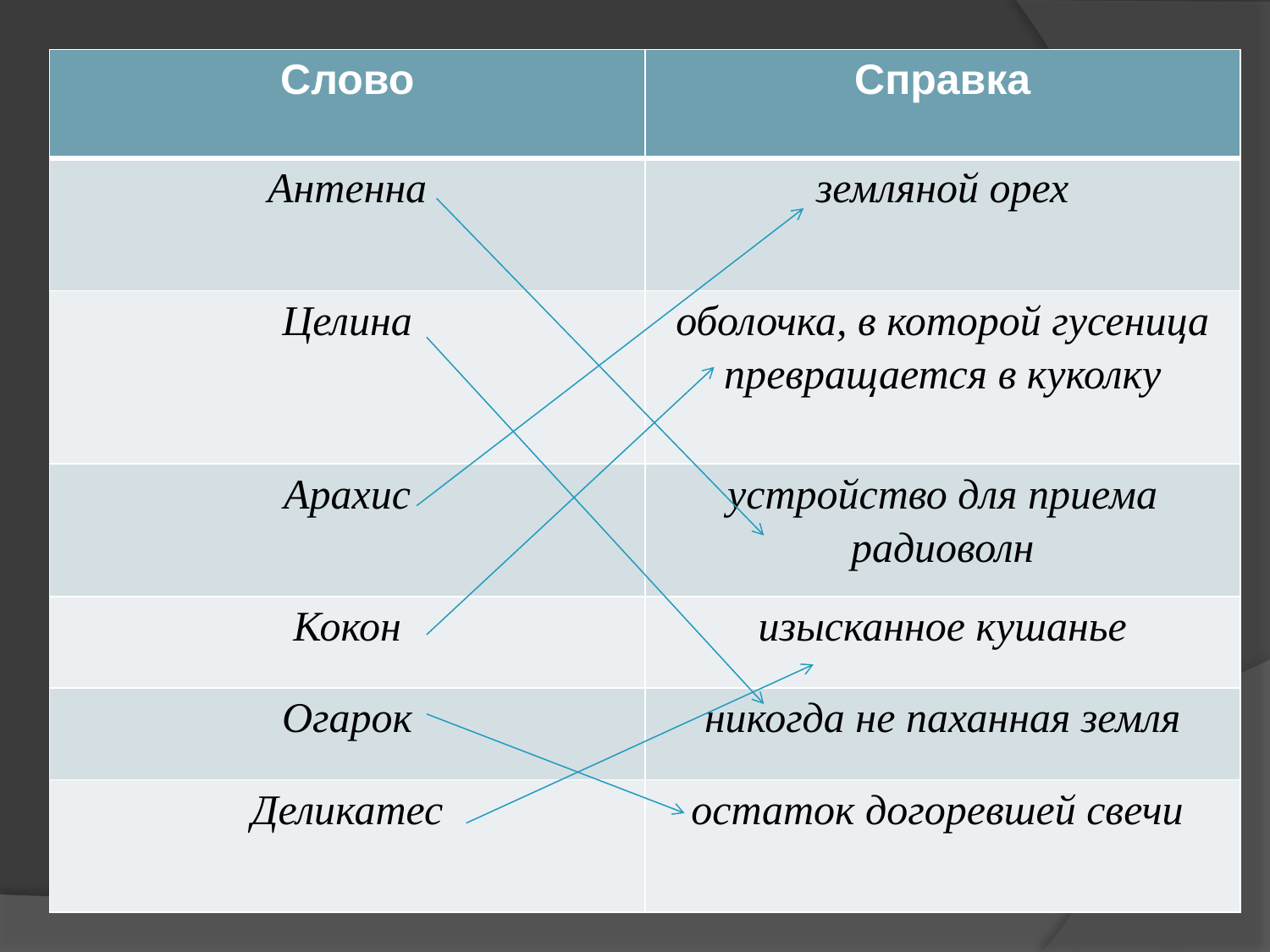

#
| Слово | Справка |
| --- | --- |
| Антенна | земляной орех |
| Целина | оболочка, в которой гусеница превращается в куколку |
| Арахис | устройство для приема радиоволн |
| Кокон | изысканное кушанье |
| Огарок | никогда не паханная земля |
| Деликатес | остаток догоревшей свечи |